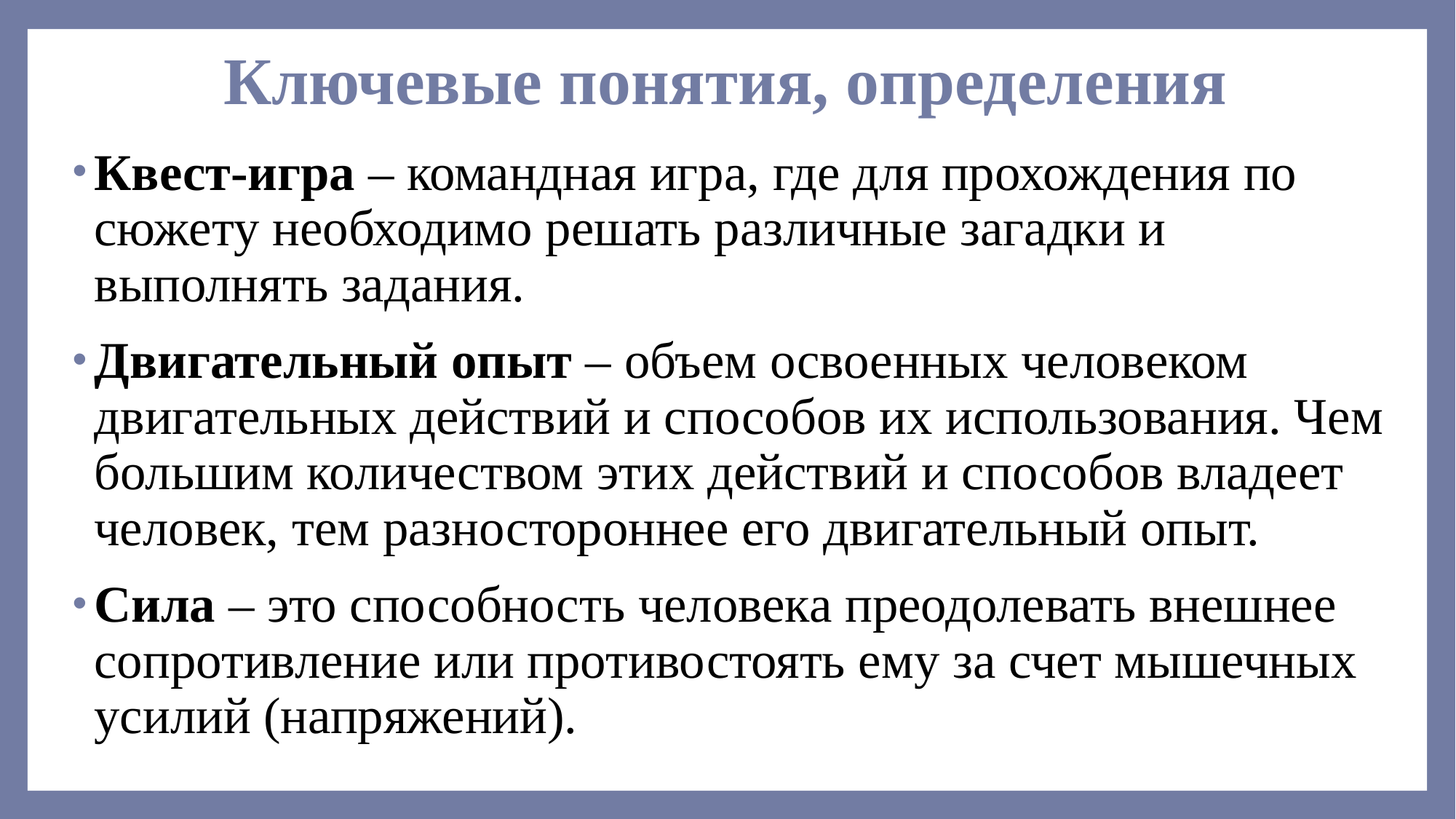

# Ключевые понятия, определения
Квест-игра – командная игра, где для прохождения по сюжету необходимо решать различные загадки и выполнять задания.
Двигательный опыт – объем освоенных человеком двигательных действий и способов их использования. Чем большим количеством этих действий и способов владеет человек, тем разностороннее его двигательный опыт.
Сила – это способность человека преодолевать внешнее сопротивление или противостоять ему за счет мышечных усилий (напряжений).